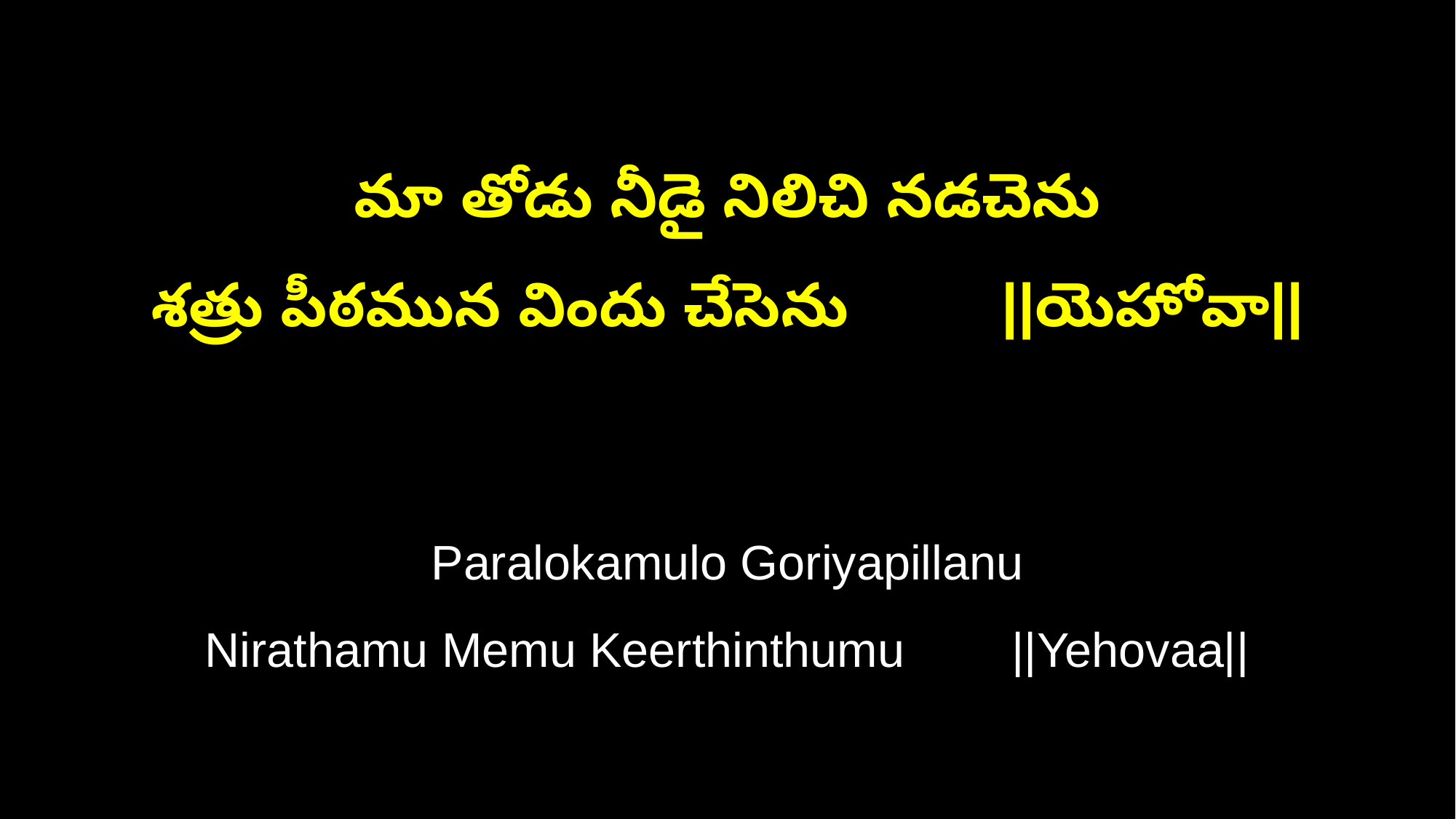

మా తోడు నీడై నిలిచి నడచెను
శత్రు పీఠమున విందు చేసెను         ||యెహోవా||
Paralokamulo Goriyapillanu
Nirathamu Memu Keerthinthumu        ||Yehovaa||